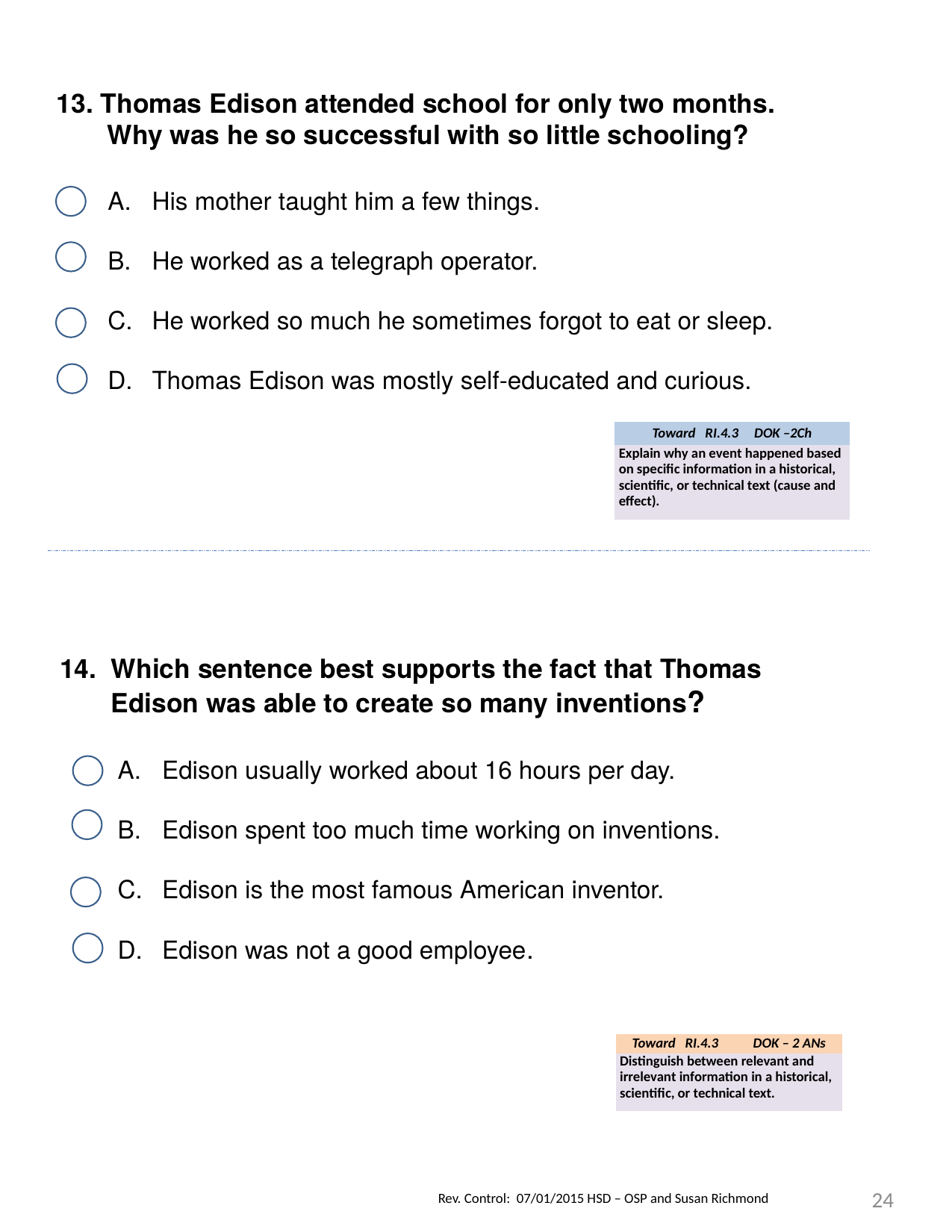

13. Thomas Edison attended school for only two months.
       Why was he so successful with so little schooling?

His mother taught him a few things.

He worked as a telegraph operator.

He worked so much he sometimes forgot to eat or sleep.

Thomas Edison was mostly self-educated and curious.

| Toward RI.4.3 DOK –2Ch |
| --- |
| Explain why an event happened based on specific information in a historical, scientific, or technical text (cause and effect). |
14.  Which sentence best supports the fact that Thomas
       Edison was able to create so many inventions?

Edison usually worked about 16 hours per day.

Edison spent too much time working on inventions.

Edison is the most famous American inventor.

Edison was not a good employee.

| Toward RI.4.3 DOK – 2 ANs |
| --- |
| Distinguish between relevant and irrelevant information in a historical, scientific, or technical text. |
24